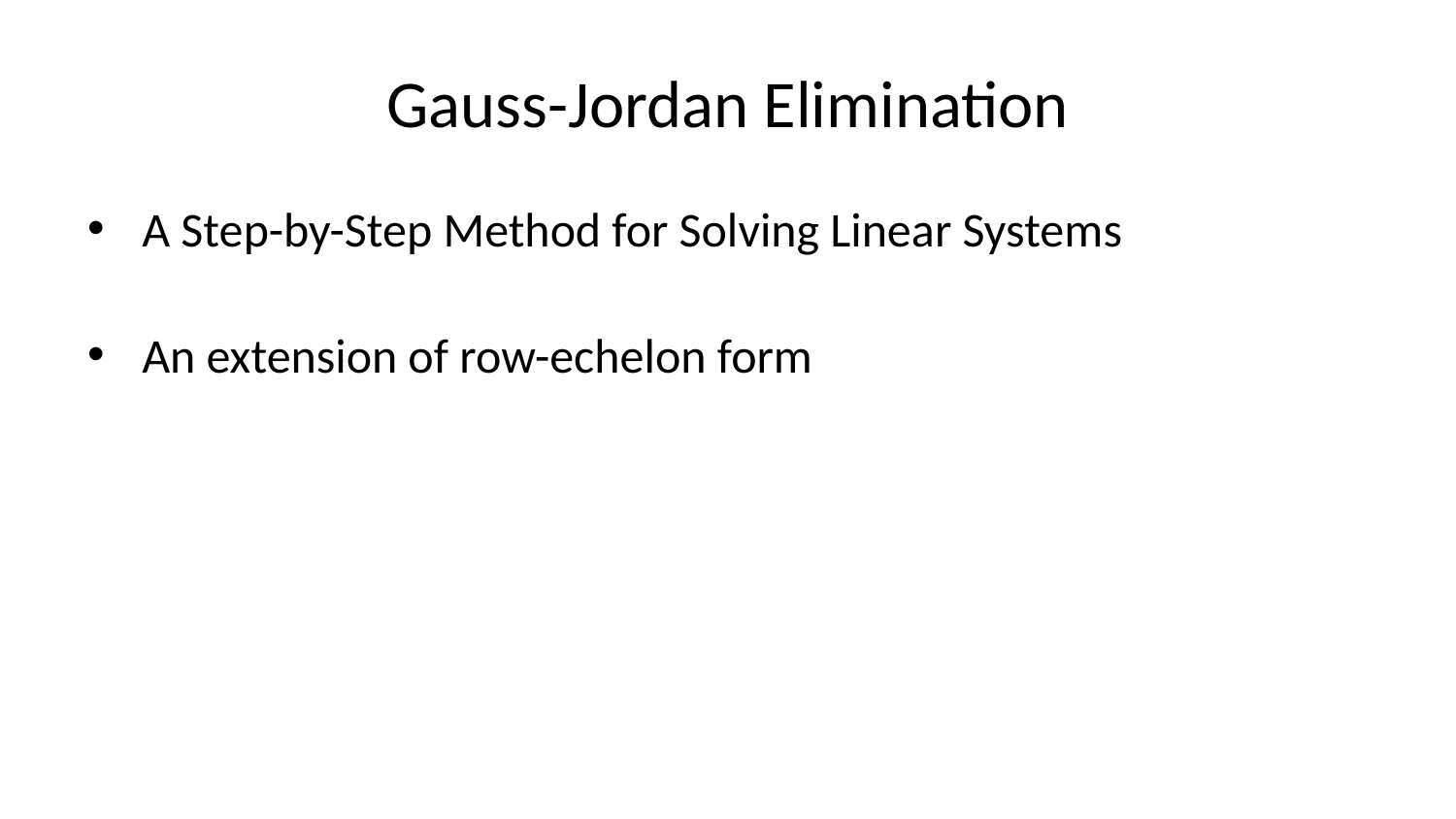

# Gauss-Jordan Elimination
A Step-by-Step Method for Solving Linear Systems
An extension of row-echelon form